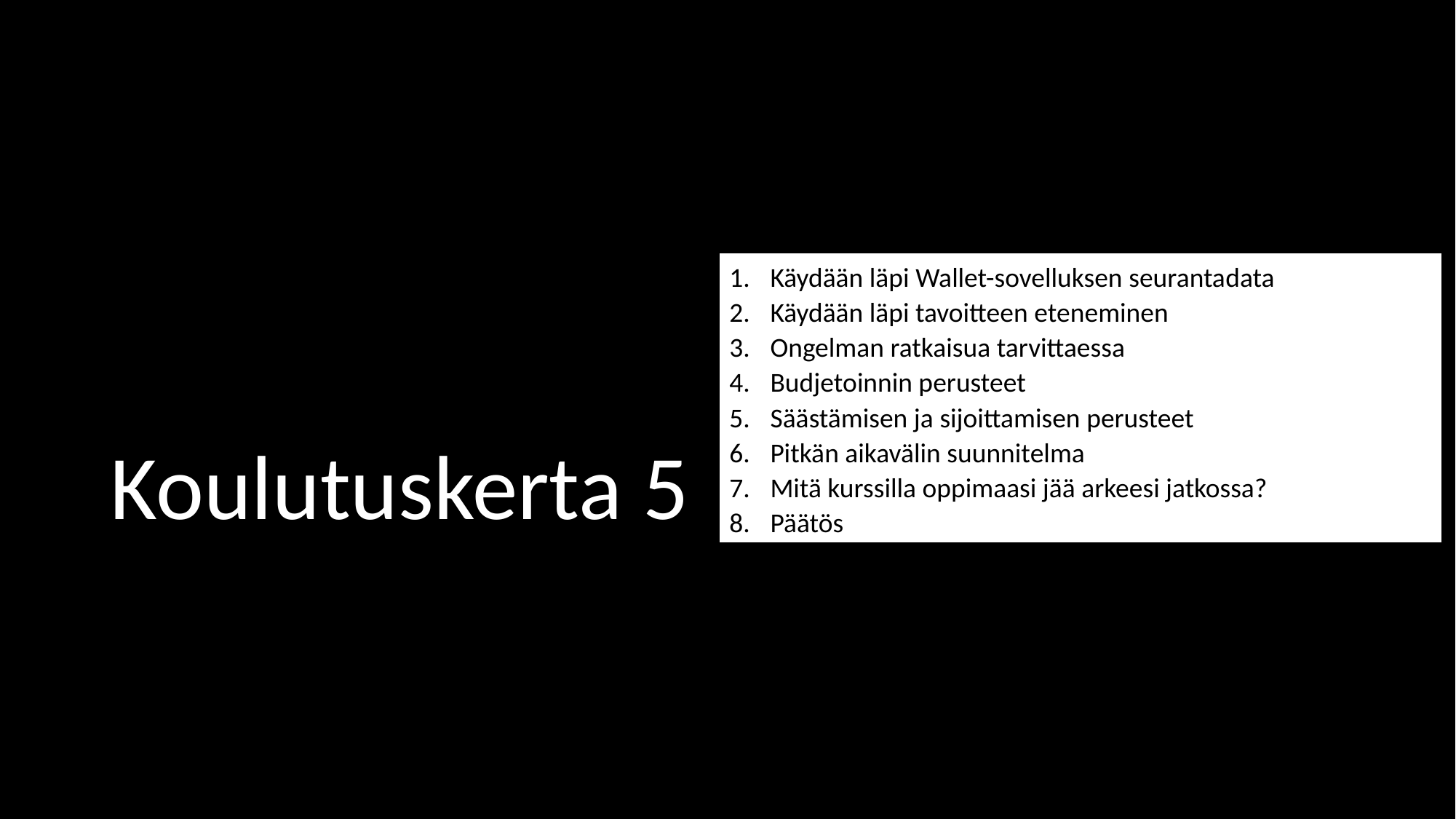

# Koulutuskerta 5
Käydään läpi Wallet-sovelluksen seurantadata
Käydään läpi tavoitteen eteneminen
Ongelman ratkaisua tarvittaessa
Budjetoinnin perusteet
Säästämisen ja sijoittamisen perusteet
Pitkän aikavälin suunnitelma
Mitä kurssilla oppimaasi jää arkeesi jatkossa?
Päätös